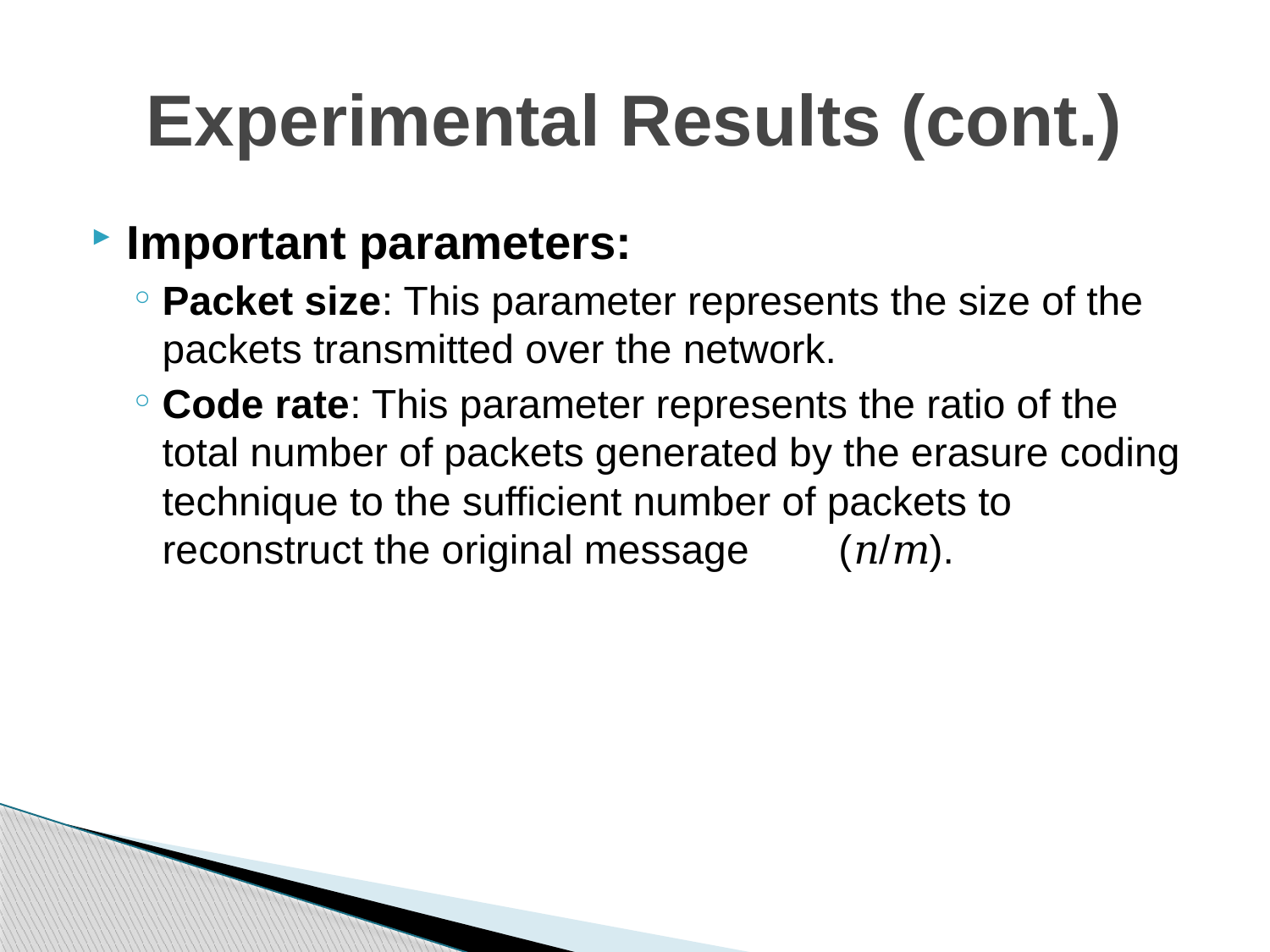

# Experimental Results (cont.)
Important parameters:
Packet size: This parameter represents the size of the packets transmitted over the network.
Code rate: This parameter represents the ratio of the total number of packets generated by the erasure coding technique to the sufficient number of packets to reconstruct the original message        (𝑛/𝑚).